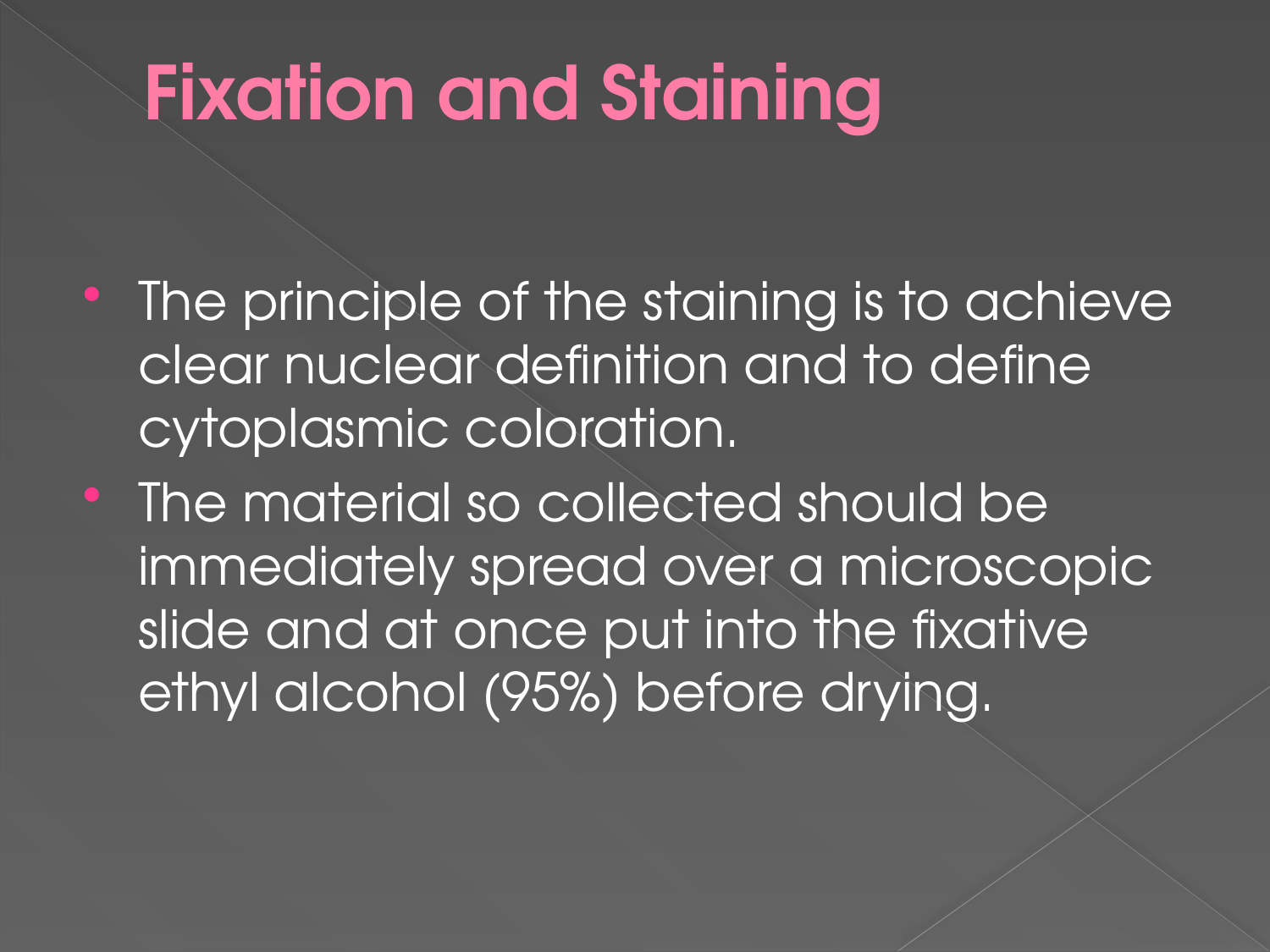

# Fixation and Staining
The principle of the staining is to achieve clear nuclear definition and to define cytoplasmic coloration.
The material so collected should be immediately spread over a microscopic slide and at once put into the fixative ethyl alcohol (95%) before drying.